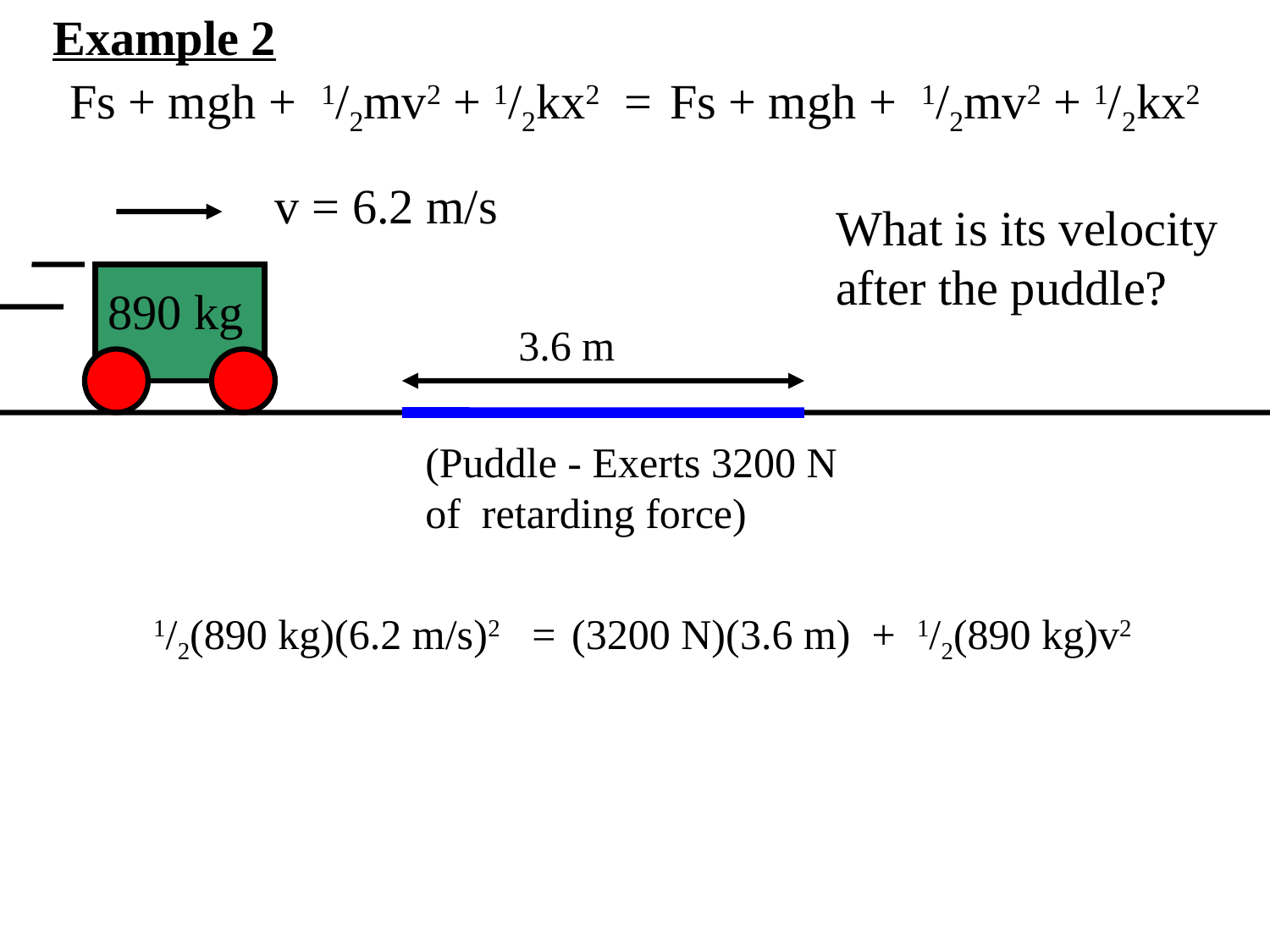

Example 2
Fs + mgh +  1/2mv2 + 1/2kx2  = Fs + mgh +  1/2mv2 + 1/2kx2
v = 6.2 m/s
What is its velocity after the puddle?

890 kg

3.6 m

(Puddle - Exerts 3200 N of  retarding force)
 1/2(890 kg)(6.2 m/s)2   = (3200 N)(3.6 m)  +  1/2(890 kg)v2